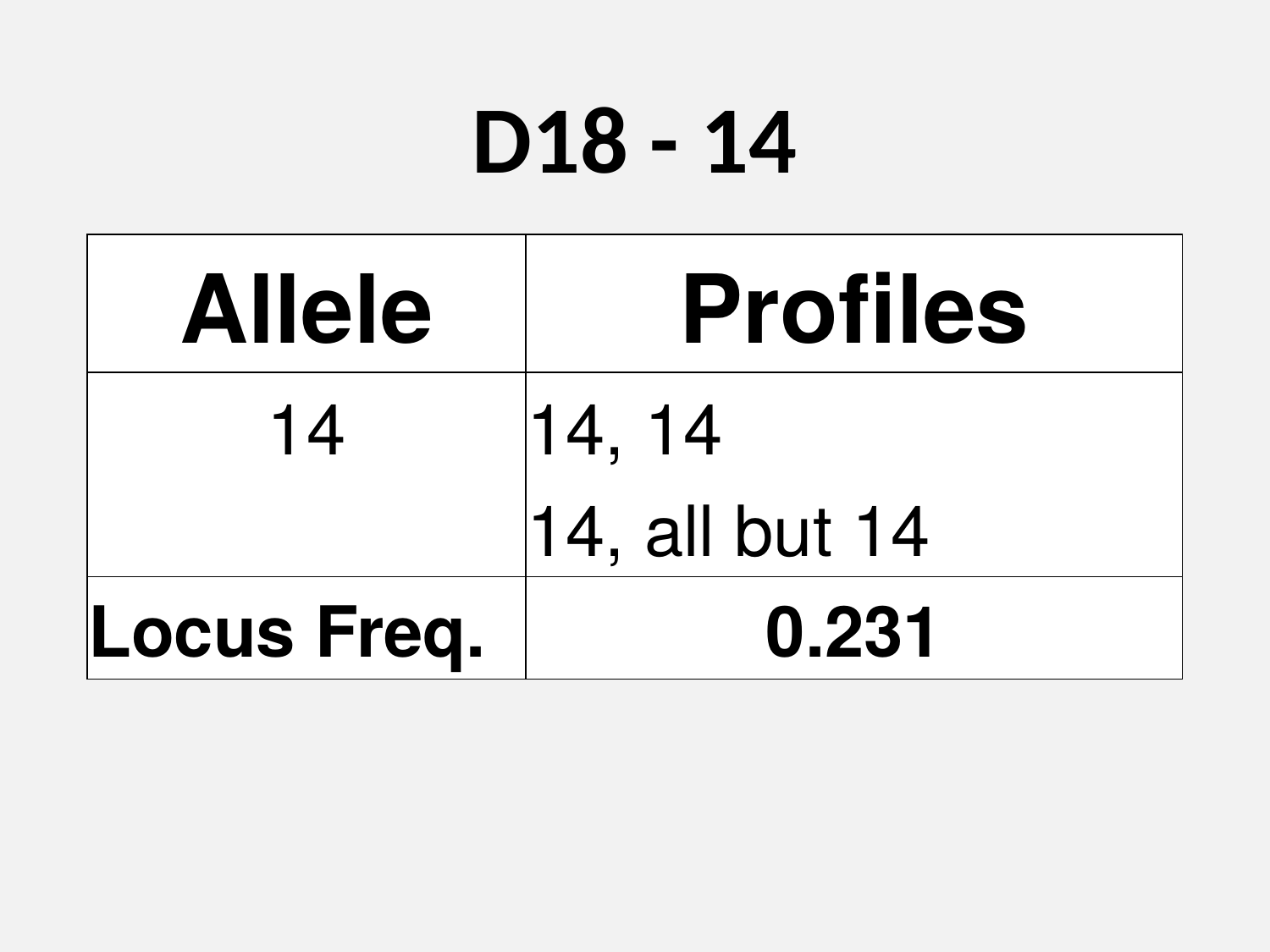

# D18 - 14
| Allele | Profiles |
| --- | --- |
| 14 | 14, 14 |
|  | 14, all but 14 |
| Locus Freq. | 0.231 |